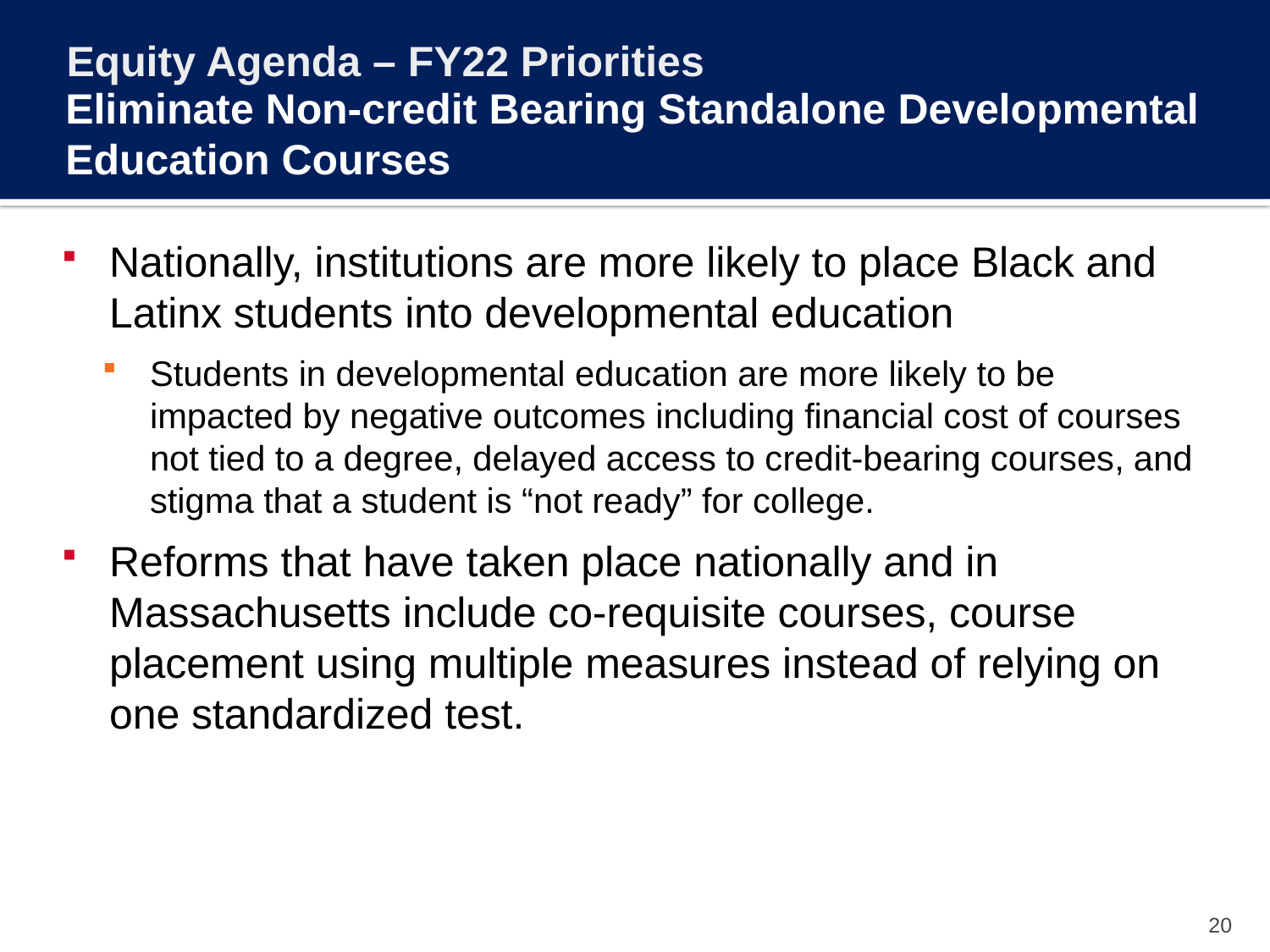

Equity Agenda – FY22 Priorities
# Eliminate Non-credit Bearing Standalone Developmental Education Courses
Nationally, institutions are more likely to place Black and Latinx students into developmental education
Students in developmental education are more likely to be impacted by negative outcomes including financial cost of courses not tied to a degree, delayed access to credit-bearing courses, and stigma that a student is “not ready” for college.
Reforms that have taken place nationally and in Massachusetts include co-requisite courses, course placement using multiple measures instead of relying on one standardized test.